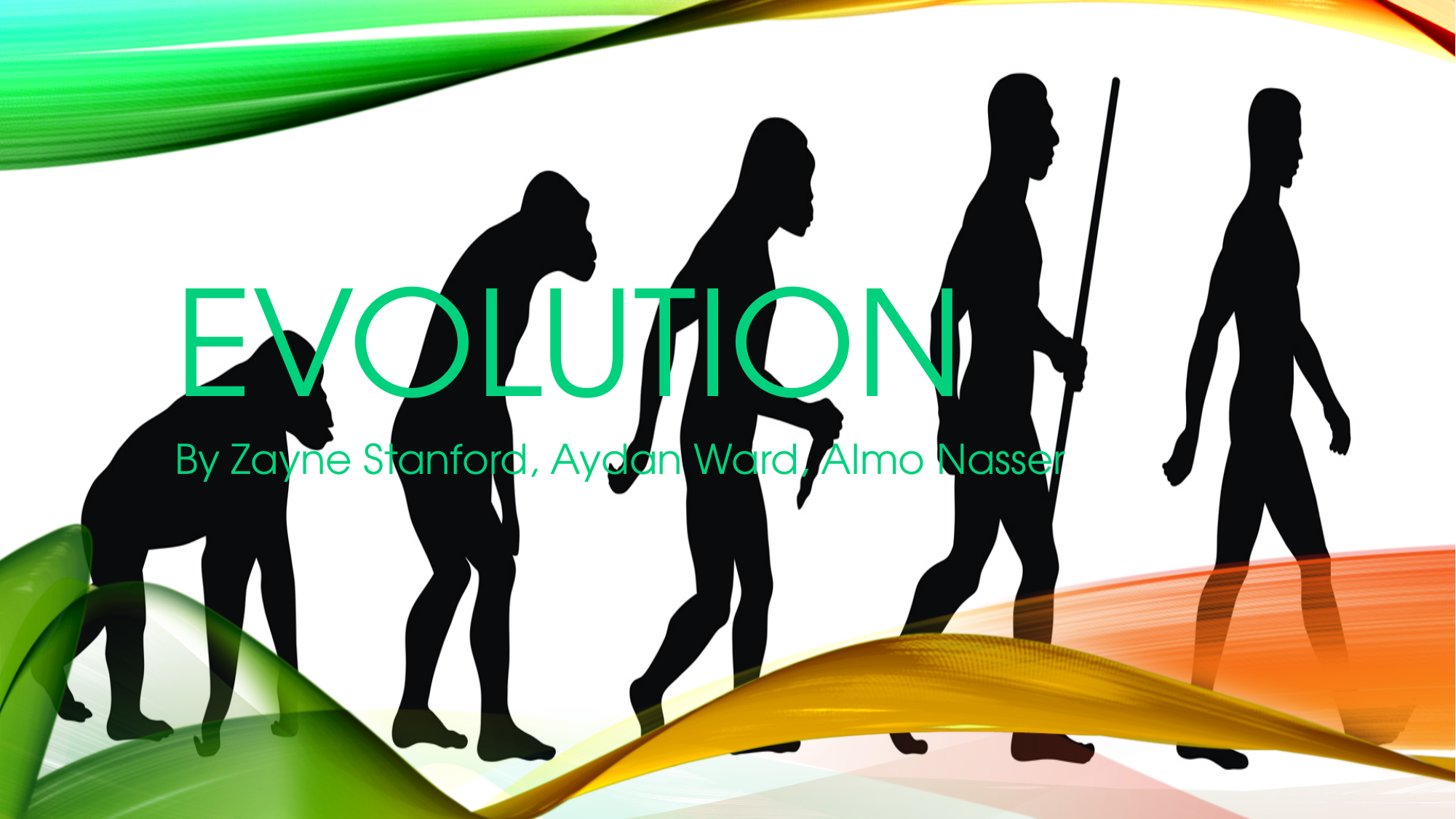

# Evolution
By Zayne Stanford, Aydan Ward, Almo Nasser